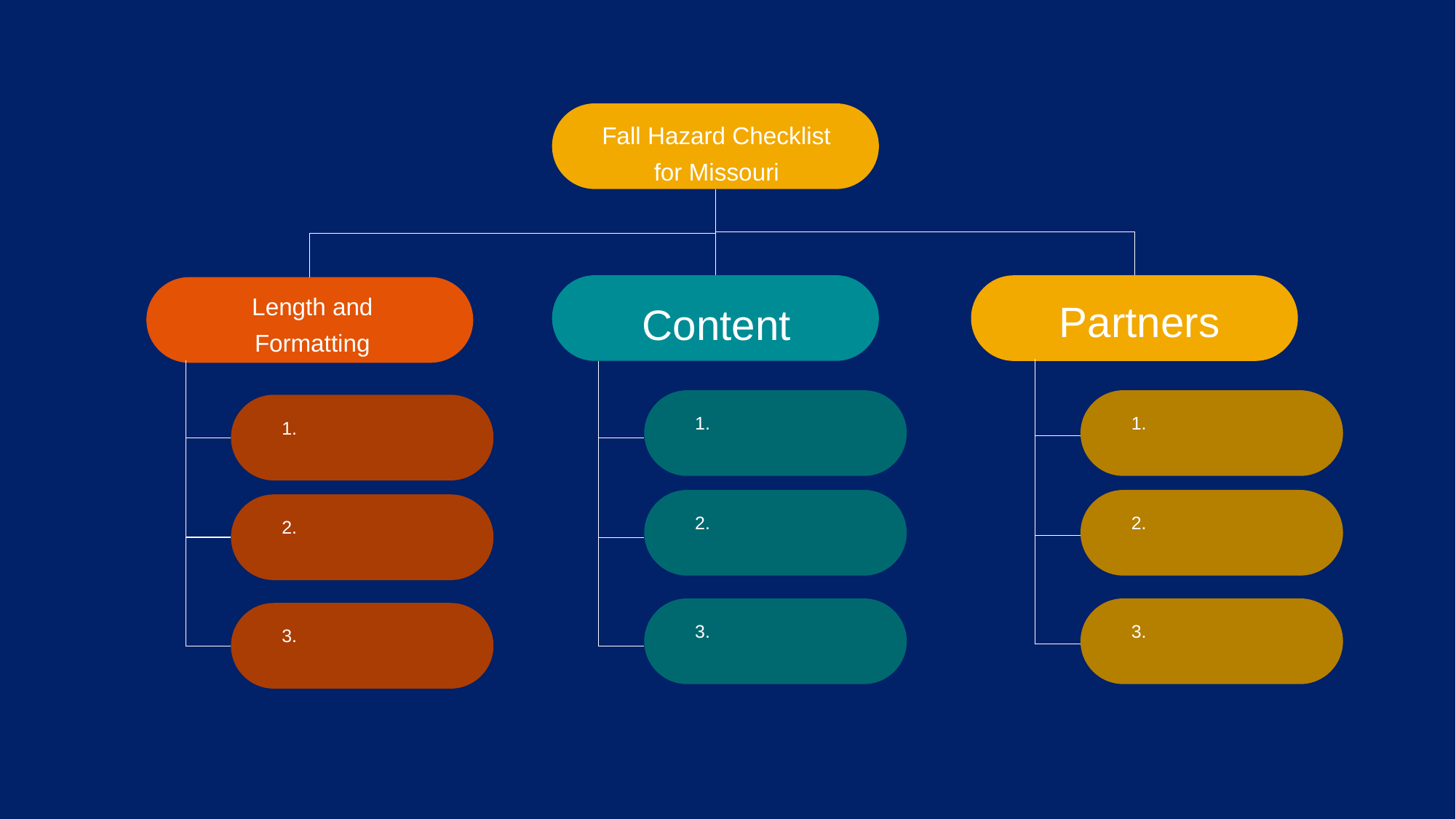

Fall Hazard Checklist for Missouri

Partners
Length and Formatting
Content

1.
1.
1.

2.
2.
2.

3.
3.
3.